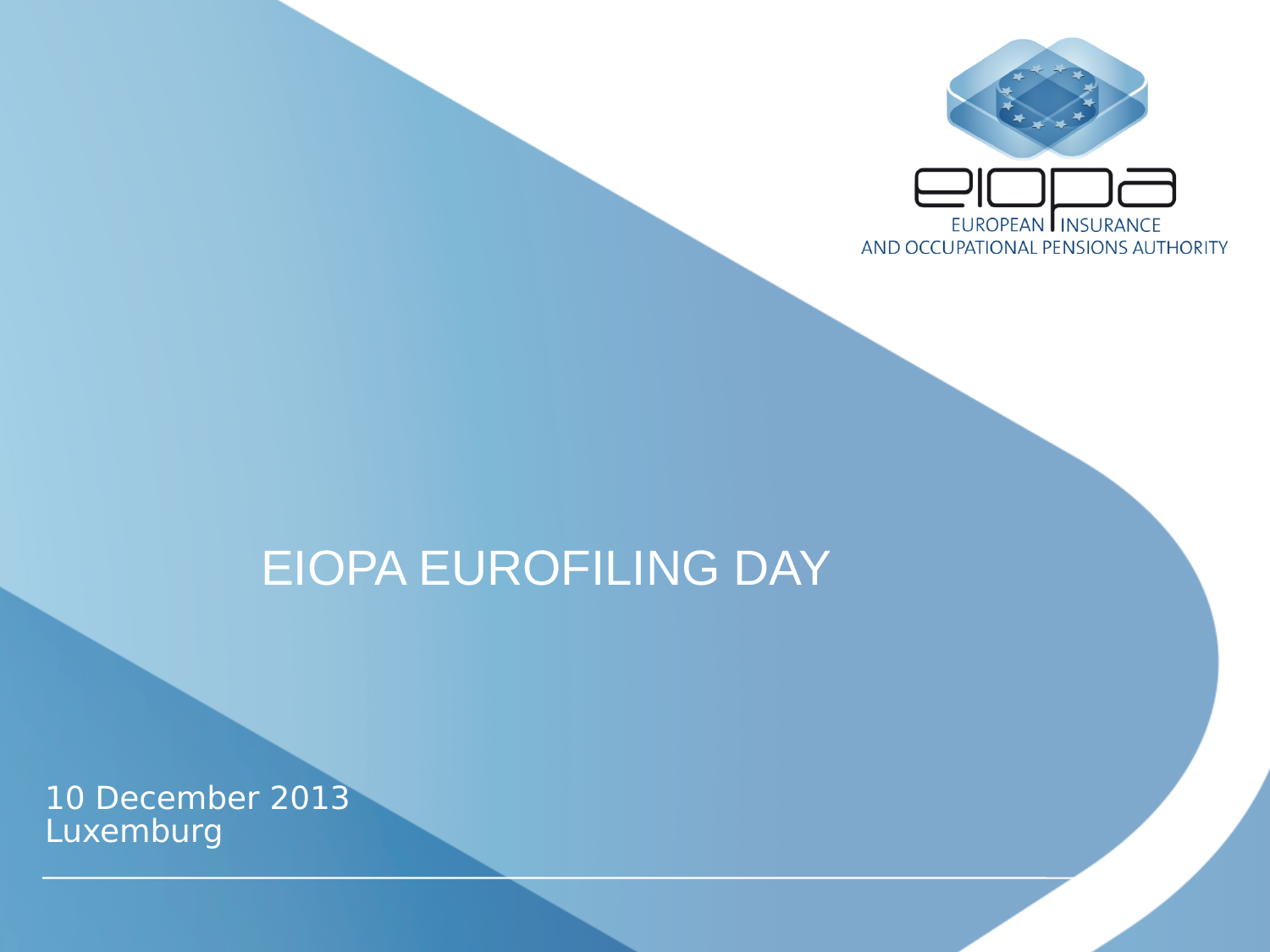

# EIOPA EUROFILING DAY
10 December 2013
Luxemburg